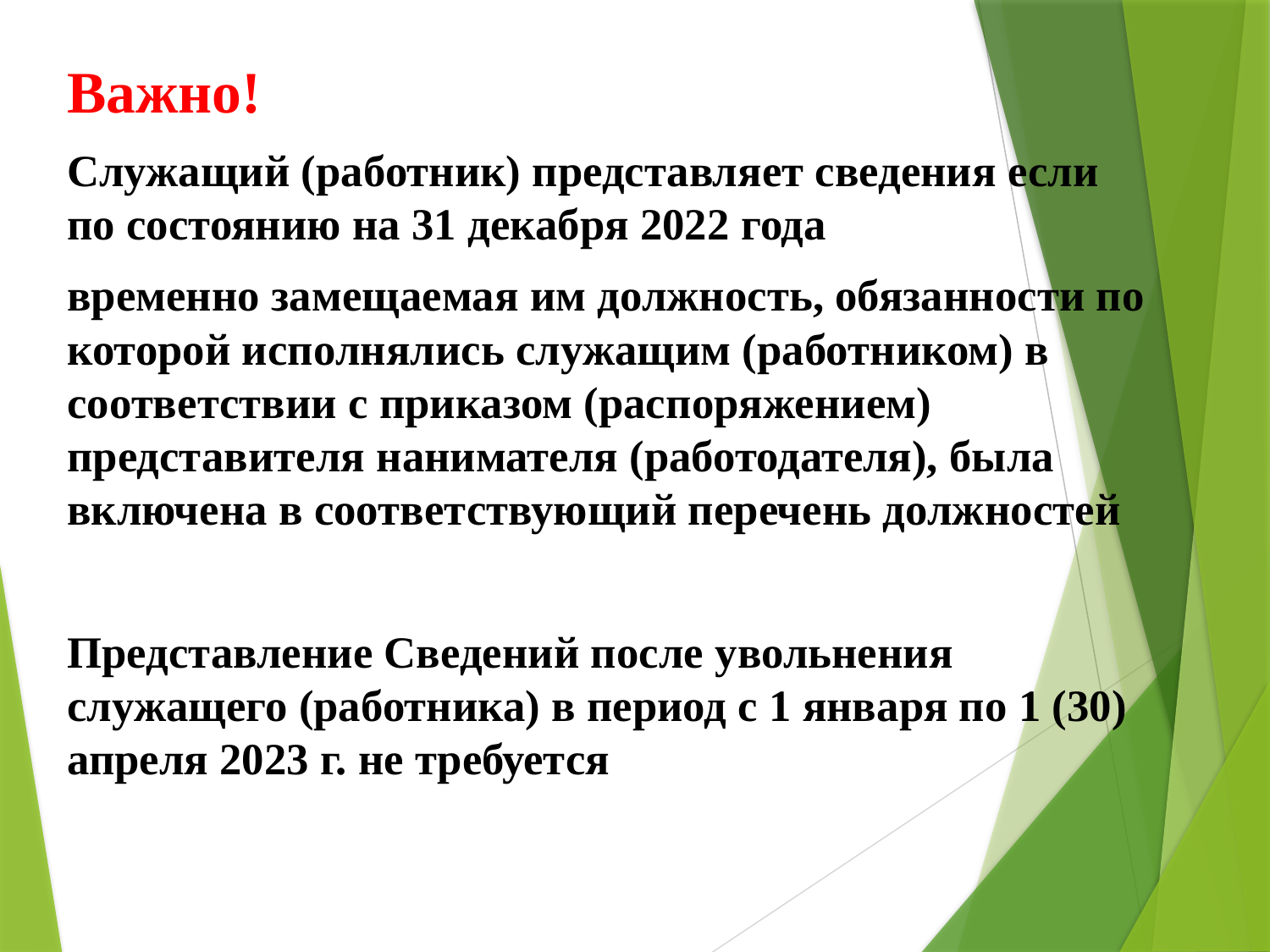

Важно!
Служащий (работник) представляет сведения если по состоянию на 31 декабря 2022 года
временно замещаемая им должность, обязанности по которой исполнялись служащим (работником) в соответствии с приказом (распоряжением) представителя нанимателя (работодателя), была включена в соответствующий перечень должностей

Представление Сведений после увольнения служащего (работника) в период с 1 января по 1 (30) апреля 2023 г. не требуется